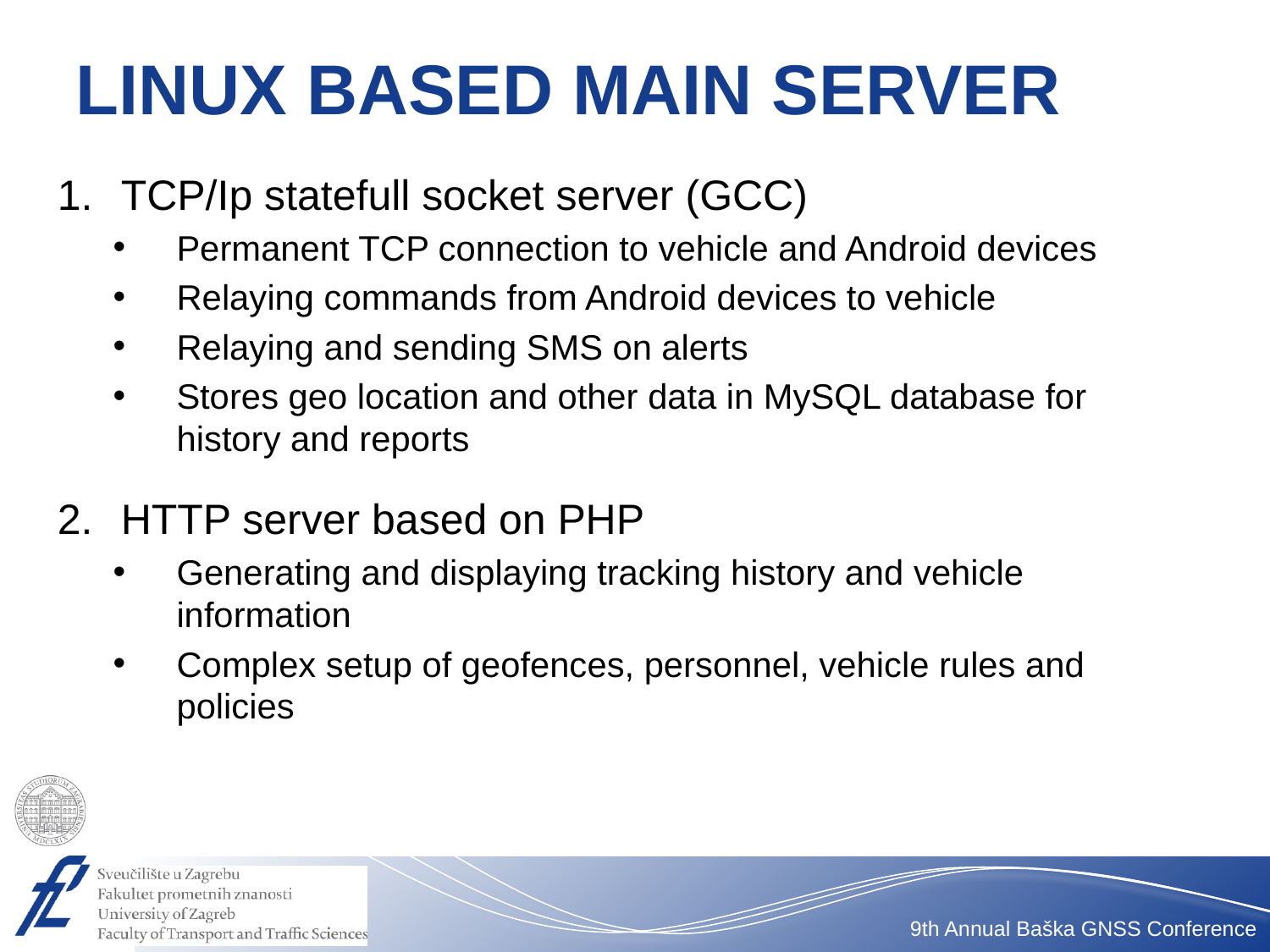

# Linux based Main server
TCP/Ip statefull socket server (GCC)
Permanent TCP connection to vehicle and Android devices
Relaying commands from Android devices to vehicle
Relaying and sending SMS on alerts
Stores geo location and other data in MySQL database for history and reports
HTTP server based on PHP
Generating and displaying tracking history and vehicle information
Complex setup of geofences, personnel, vehicle rules and policies